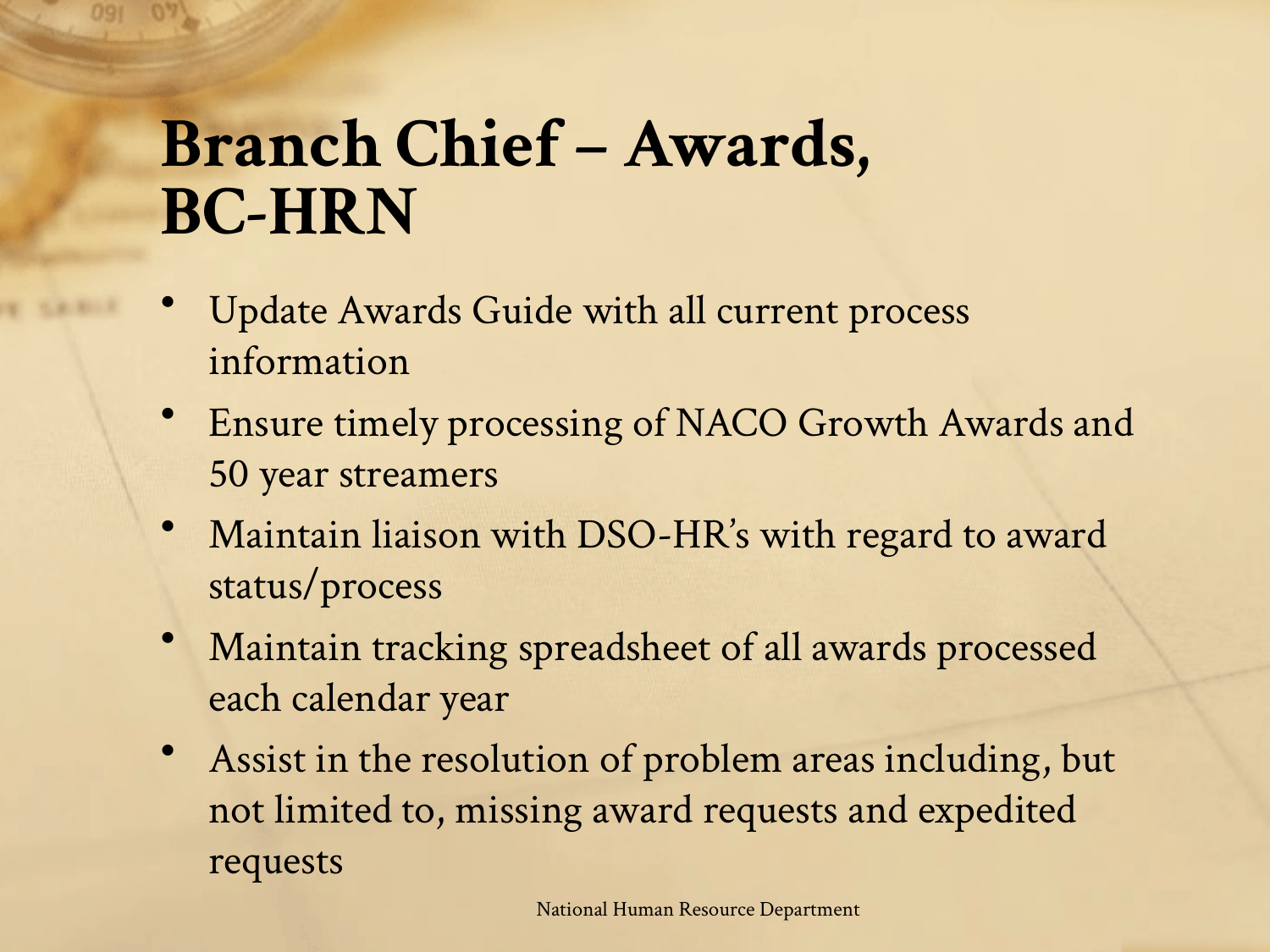

# Branch Chief – Awards, BC-HRN
Update Awards Guide with all current process information
Ensure timely processing of NACO Growth Awards and 50 year streamers
Maintain liaison with DSO-HR’s with regard to award status/process
Maintain tracking spreadsheet of all awards processed each calendar year
Assist in the resolution of problem areas including, but not limited to, missing award requests and expedited requests
National Human Resource Department